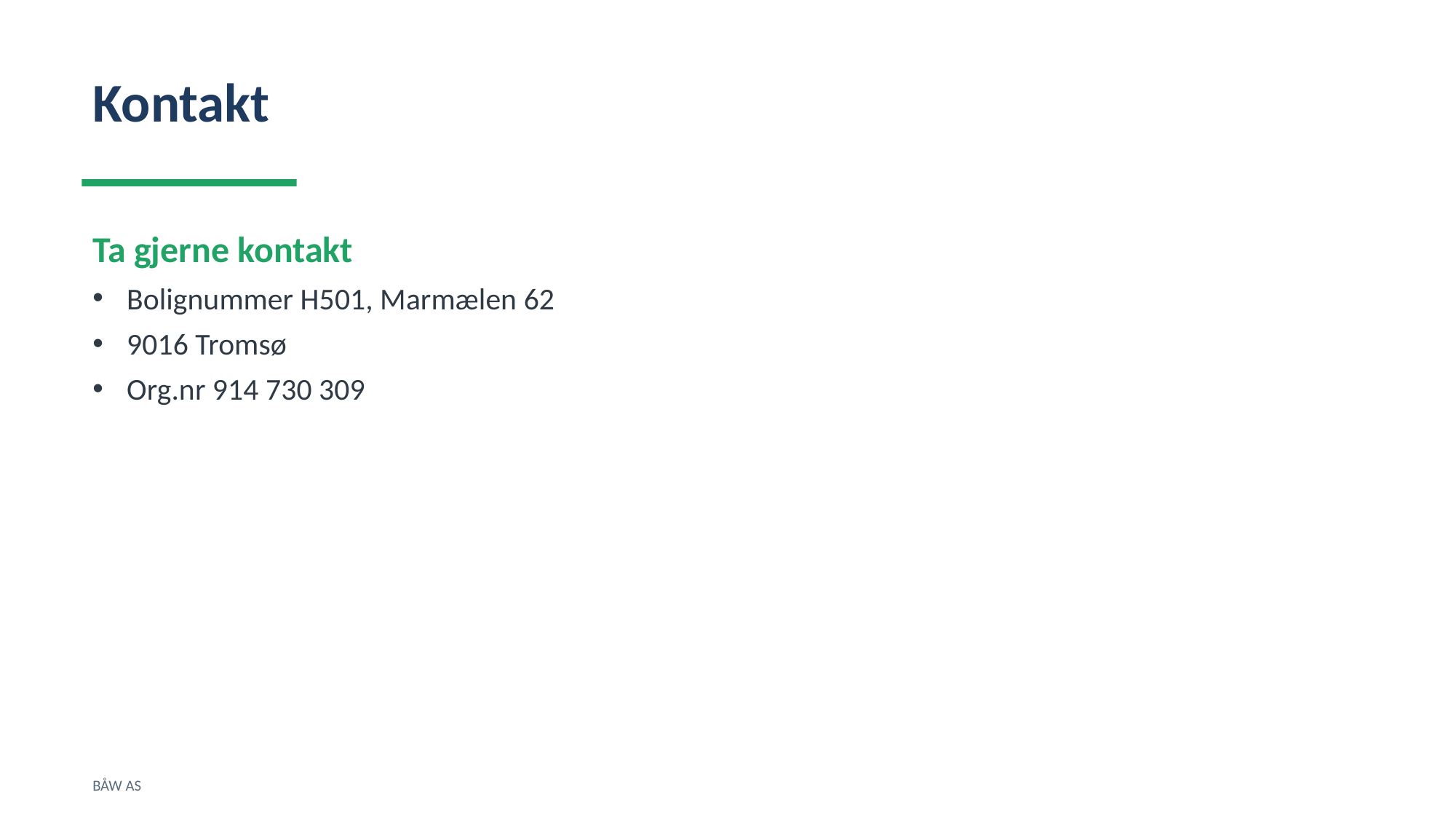

Kontakt

Ta gjerne kontakt
Bolignummer H501, Marmælen 62
9016 Tromsø
Org.nr 914 730 309
BÅW AS